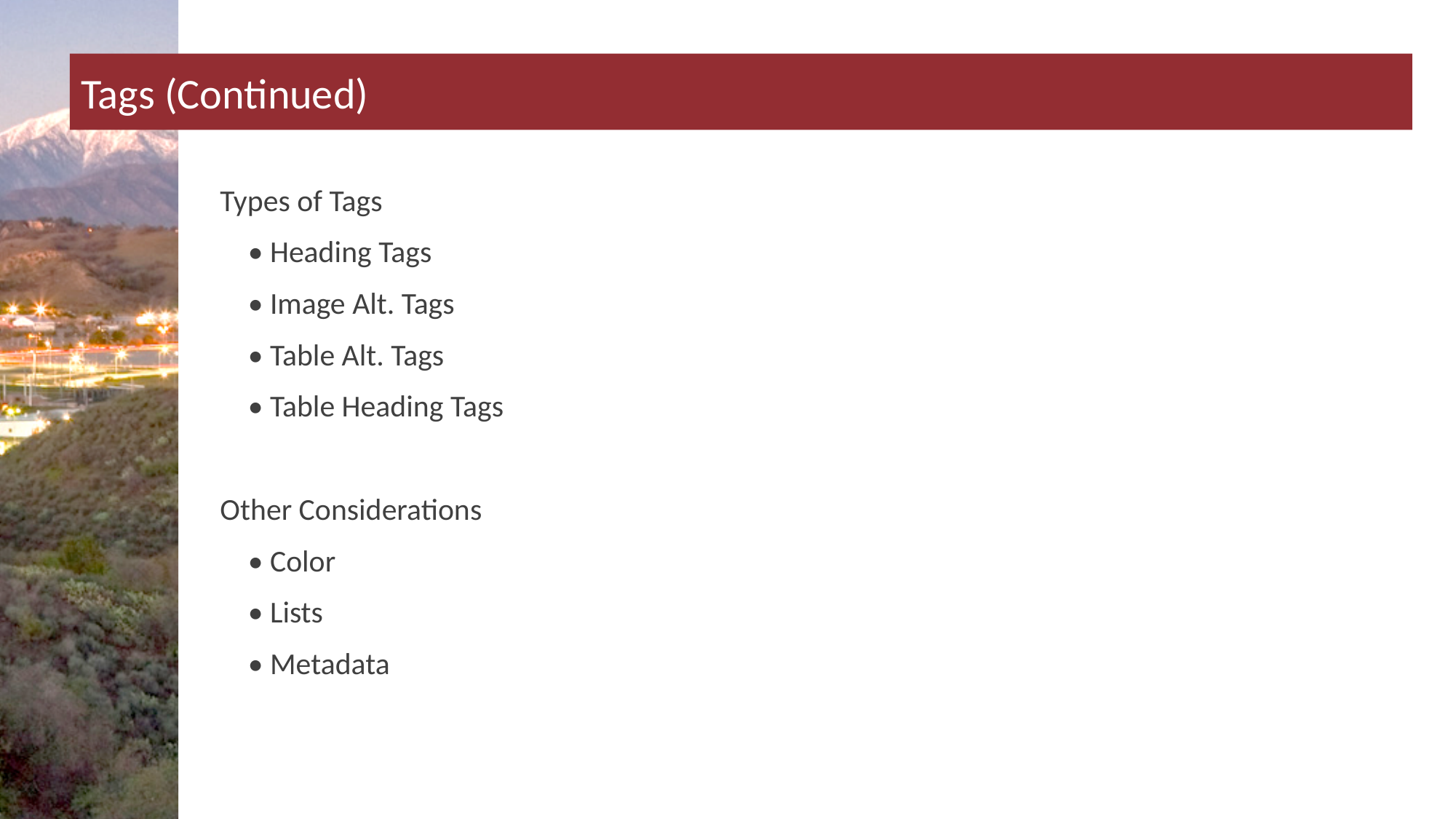

# Tags (Continued)
Types of Tags
• Heading Tags
• Image Alt. Tags
• Table Alt. Tags
• Table Heading Tags

Other Considerations
• Color
• Lists
• Metadata